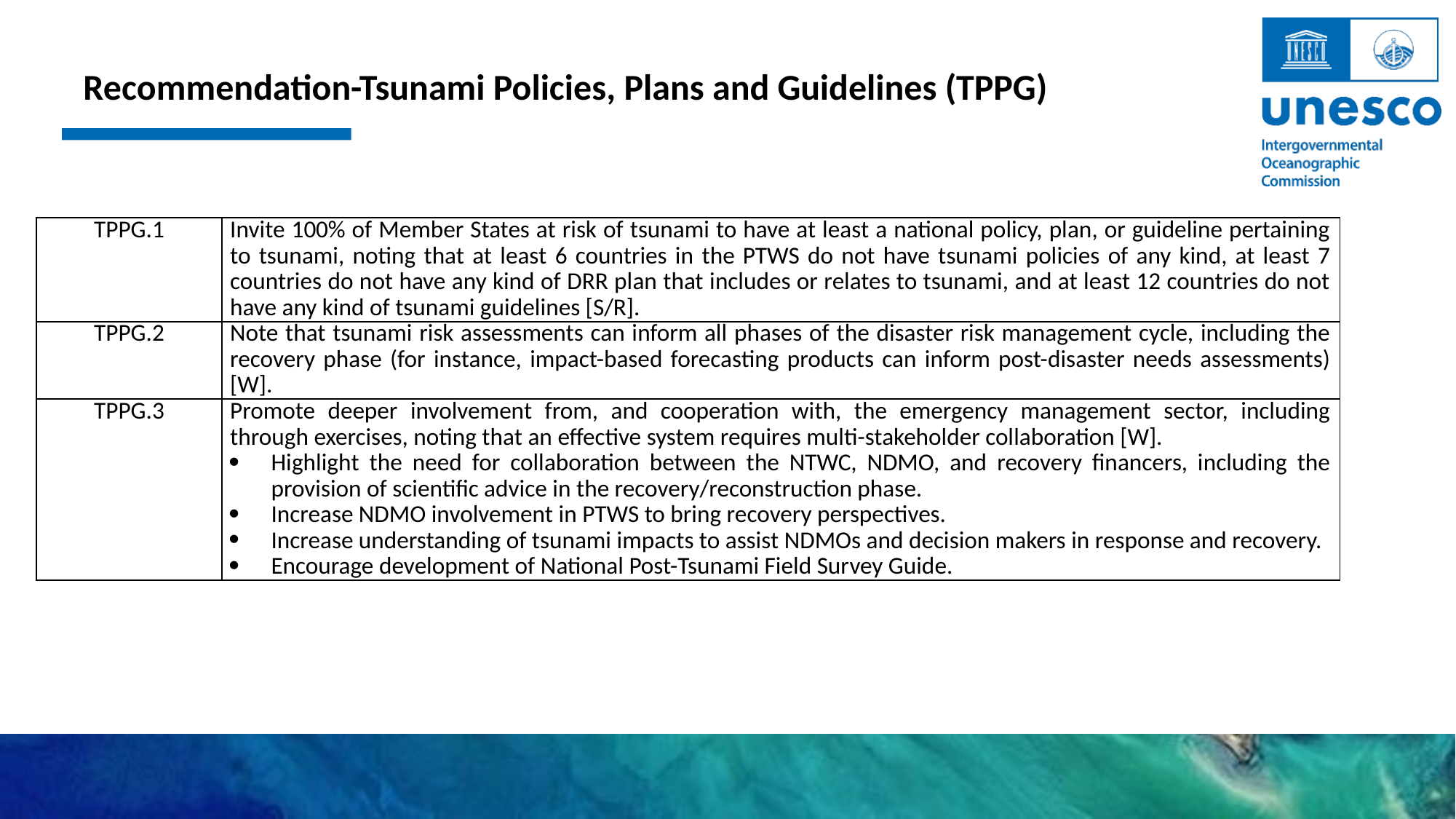

Recommendation-Tsunami Policies, Plans and Guidelines (TPPG)
| TPPG.1 | Invite 100% of Member States at risk of tsunami to have at least a national policy, plan, or guideline pertaining to tsunami, noting that at least 6 countries in the PTWS do not have tsunami policies of any kind, at least 7 countries do not have any kind of DRR plan that includes or relates to tsunami, and at least 12 countries do not have any kind of tsunami guidelines [S/R]. |
| --- | --- |
| TPPG.2 | Note that tsunami risk assessments can inform all phases of the disaster risk management cycle, including the recovery phase (for instance, impact-based forecasting products can inform post-disaster needs assessments) [W]. |
| TPPG.3 | Promote deeper involvement from, and cooperation with, the emergency management sector, including through exercises, noting that an effective system requires multi-stakeholder collaboration [W]. Highlight the need for collaboration between the NTWC, NDMO, and recovery financers, including the provision of scientific advice in the recovery/reconstruction phase. Increase NDMO involvement in PTWS to bring recovery perspectives. Increase understanding of tsunami impacts to assist NDMOs and decision makers in response and recovery. Encourage development of National Post-Tsunami Field Survey Guide. |